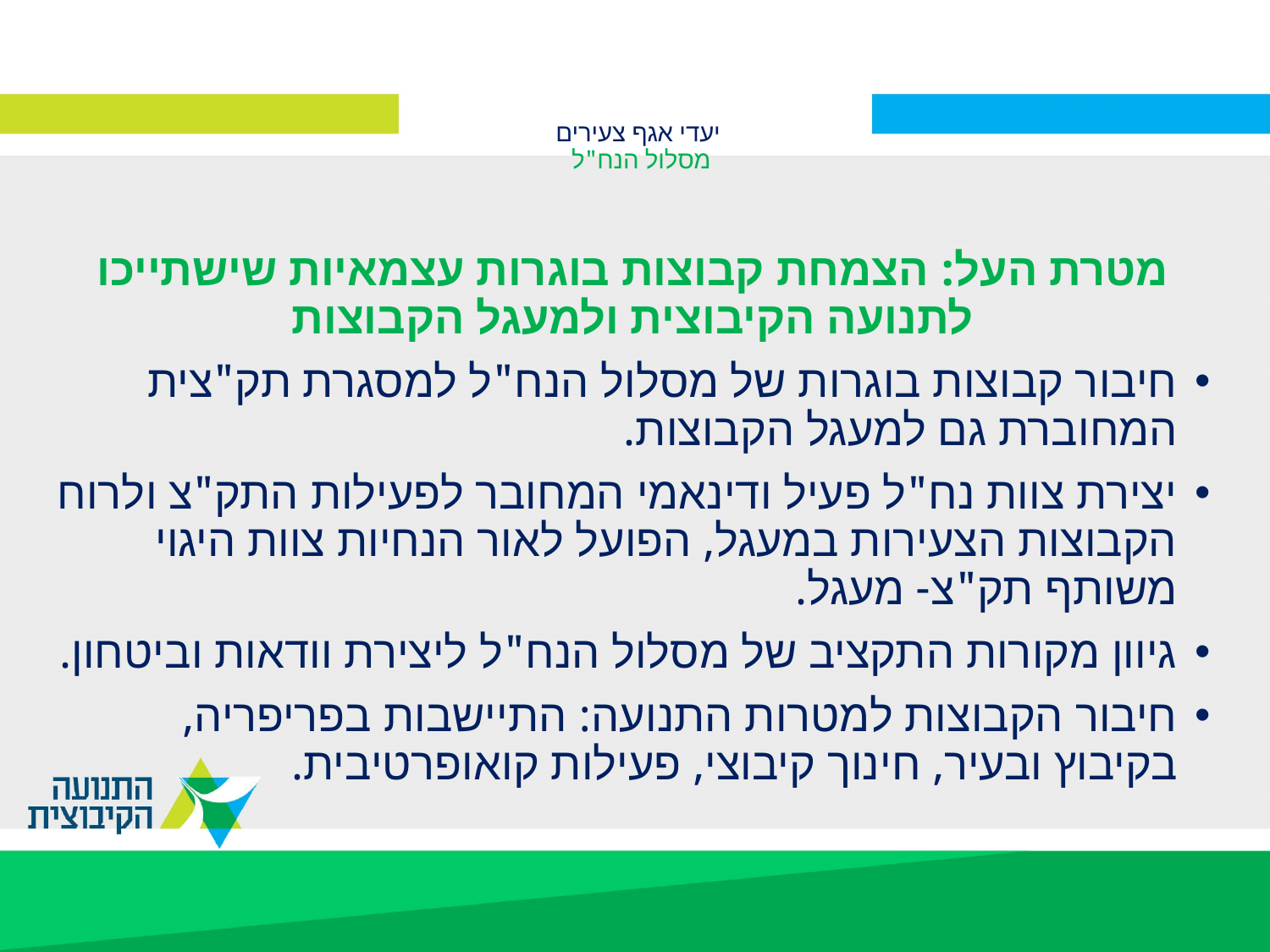

# יעדי אגף צעירים מסלול הנח"ל
מטרת העל: הצמחת קבוצות בוגרות עצמאיות שישתייכו לתנועה הקיבוצית ולמעגל הקבוצות
חיבור קבוצות בוגרות של מסלול הנח"ל למסגרת תק"צית המחוברת גם למעגל הקבוצות.
יצירת צוות נח"ל פעיל ודינאמי המחובר לפעילות התק"צ ולרוח הקבוצות הצעירות במעגל, הפועל לאור הנחיות צוות היגוי משותף תק"צ- מעגל.
גיוון מקורות התקציב של מסלול הנח"ל ליצירת וודאות וביטחון.
חיבור הקבוצות למטרות התנועה: התיישבות בפריפריה, בקיבוץ ובעיר, חינוך קיבוצי, פעילות קואופרטיבית.